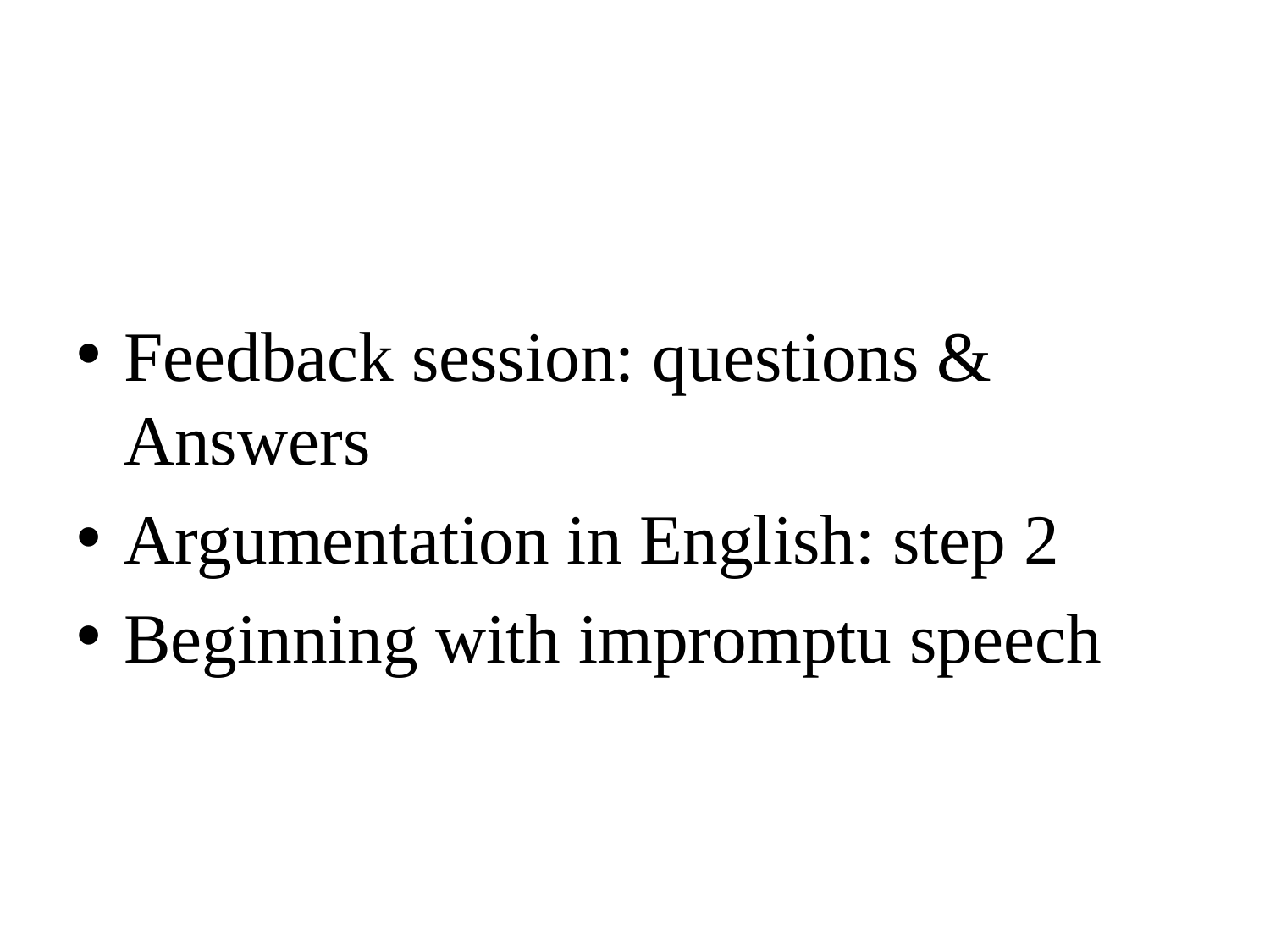

#

Feedback session: questions & Answers
Argumentation in English: step 2
Beginning with impromptu speech